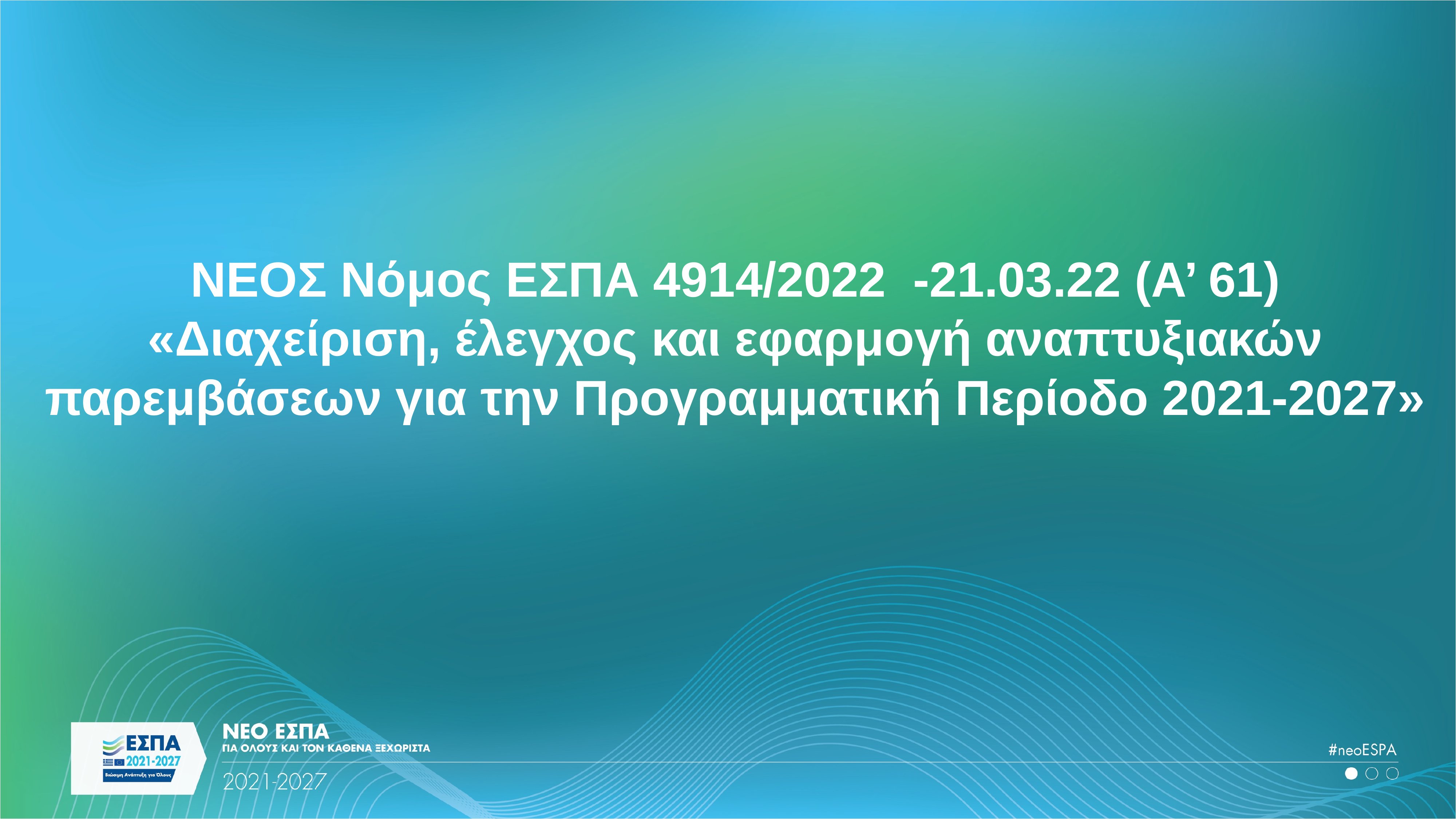

# ΝΕΟΣ Νόμος ΕΣΠΑ 4914/2022  -21.03.22 (Α’ 61) «Διαχείριση, έλεγχος και εφαρμογή αναπτυξιακών παρεμβάσεων για την Προγραμματική Περίοδο 2021-2027»